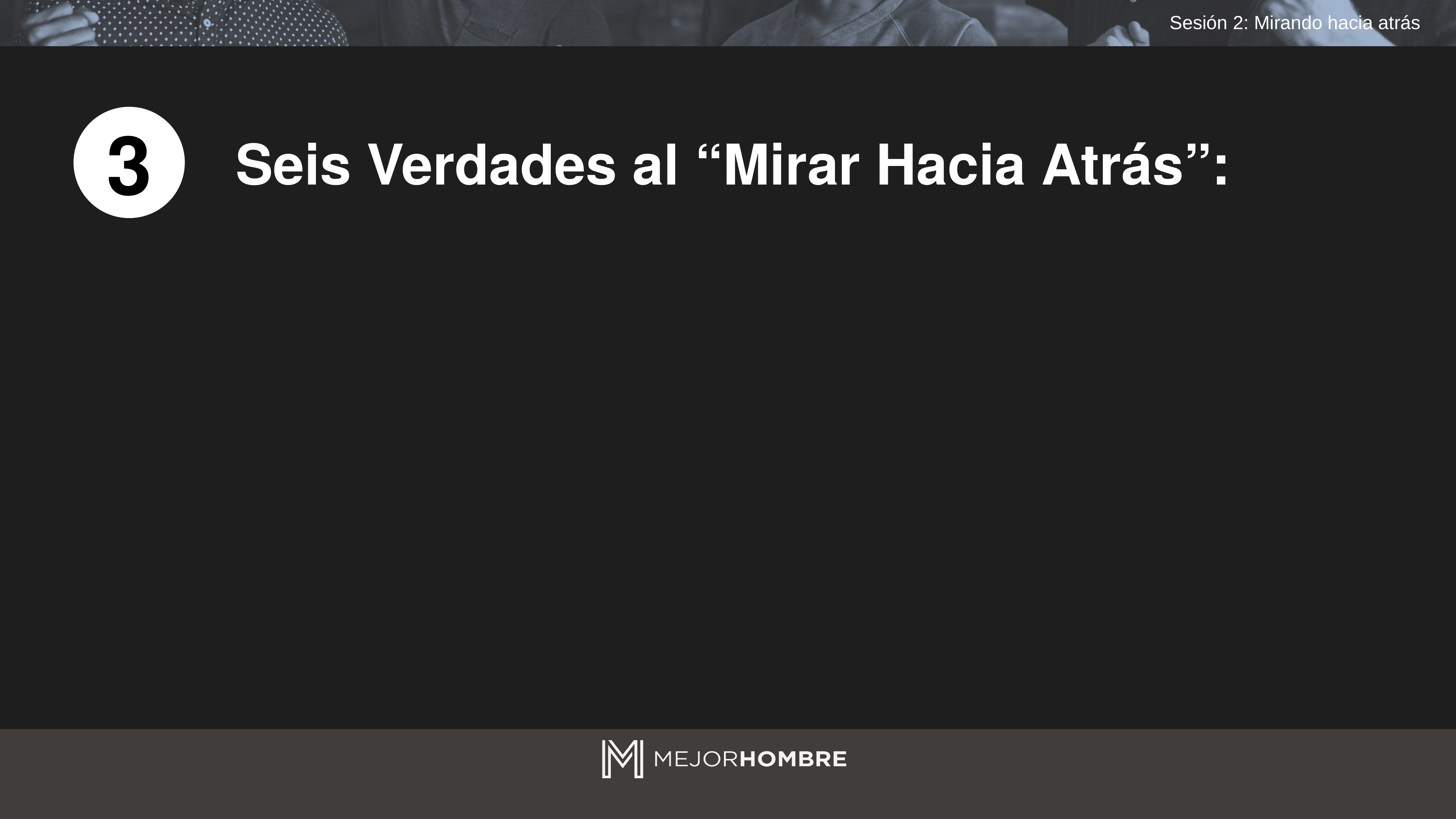

3
Seis Verdades al “Mirar Hacia Atrás”: